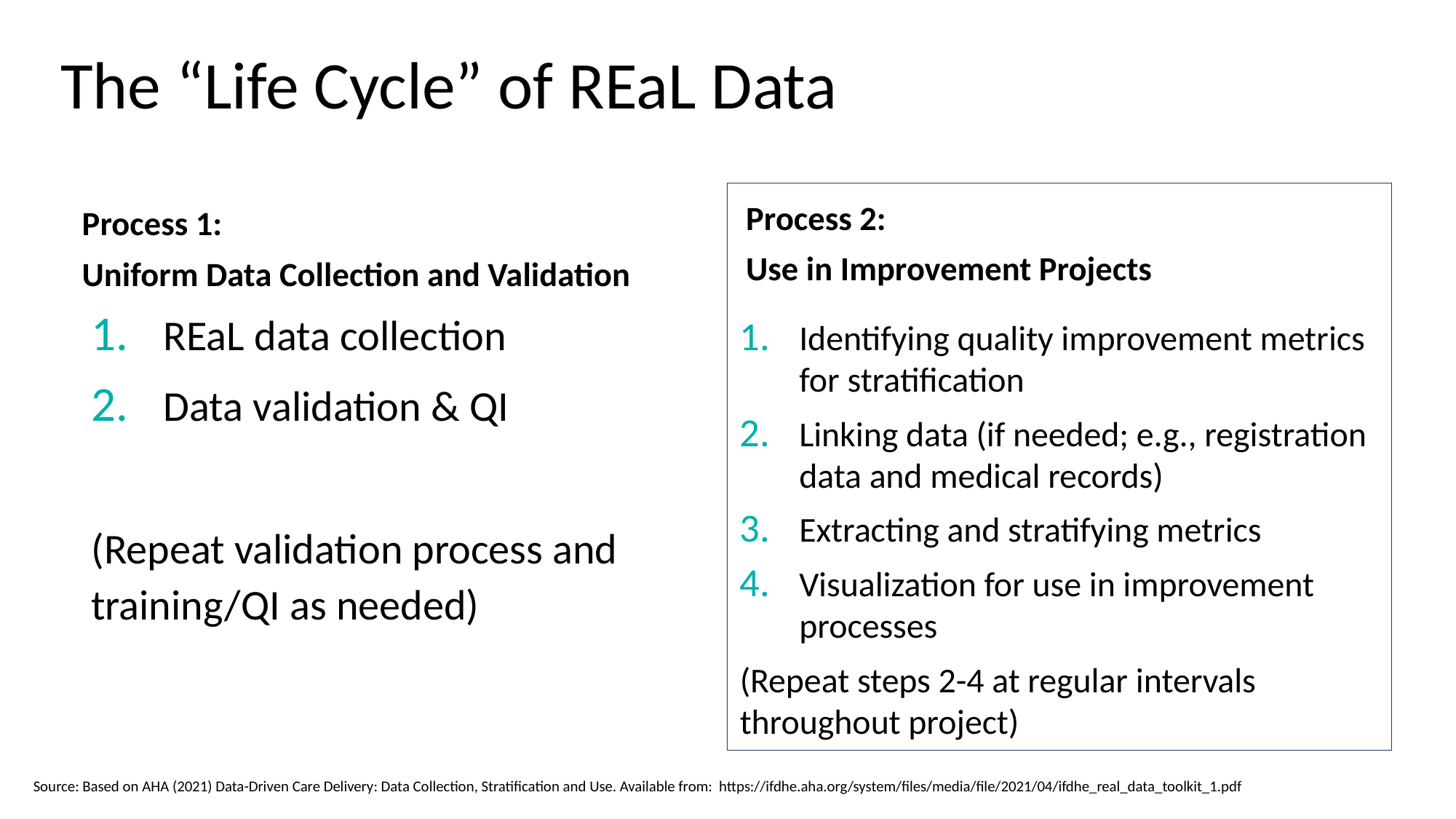

# The “Life Cycle” of REaL Data

Process 2:
Use in Improvement Projects
Process 1:
Uniform Data Collection and Validation
REaL data collection
Data validation & QI

(Repeat validation process and training/QI as needed)
Identifying quality improvement metrics for stratification
Linking data (if needed; e.g., registration data and medical records)
Extracting and stratifying metrics
Visualization for use in improvement processes
(Repeat steps 2-4 at regular intervals throughout project)

Source: Based on AHA (2021) Data-Driven Care Delivery: Data Collection, Stratification and Use. Available from:  https://ifdhe.aha.org/system/files/media/file/2021/04/ifdhe_real_data_toolkit_1.pdf